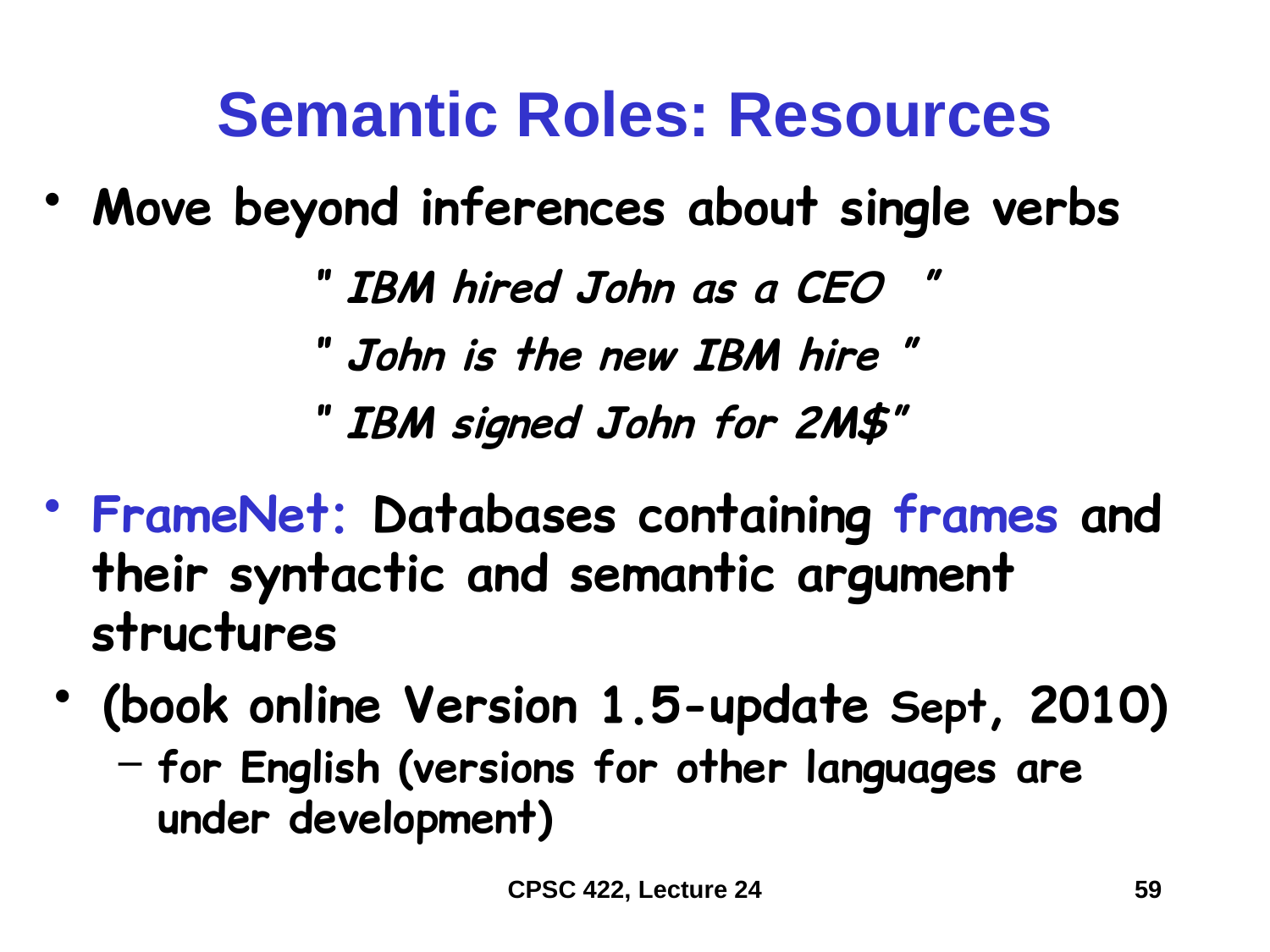

# Semantic Roles: Resources
Move beyond inferences about single verbs
“ IBM hired John as a CEO  ”
“ John is the new IBM hire ”
“ IBM signed John for 2M$”
FrameNet: Databases containing frames and their syntactic and semantic argument structures
(book online Version 1.5-update Sept, 2010)
for English (versions for other languages are under development)

CPSC 422, Lecture 24
59